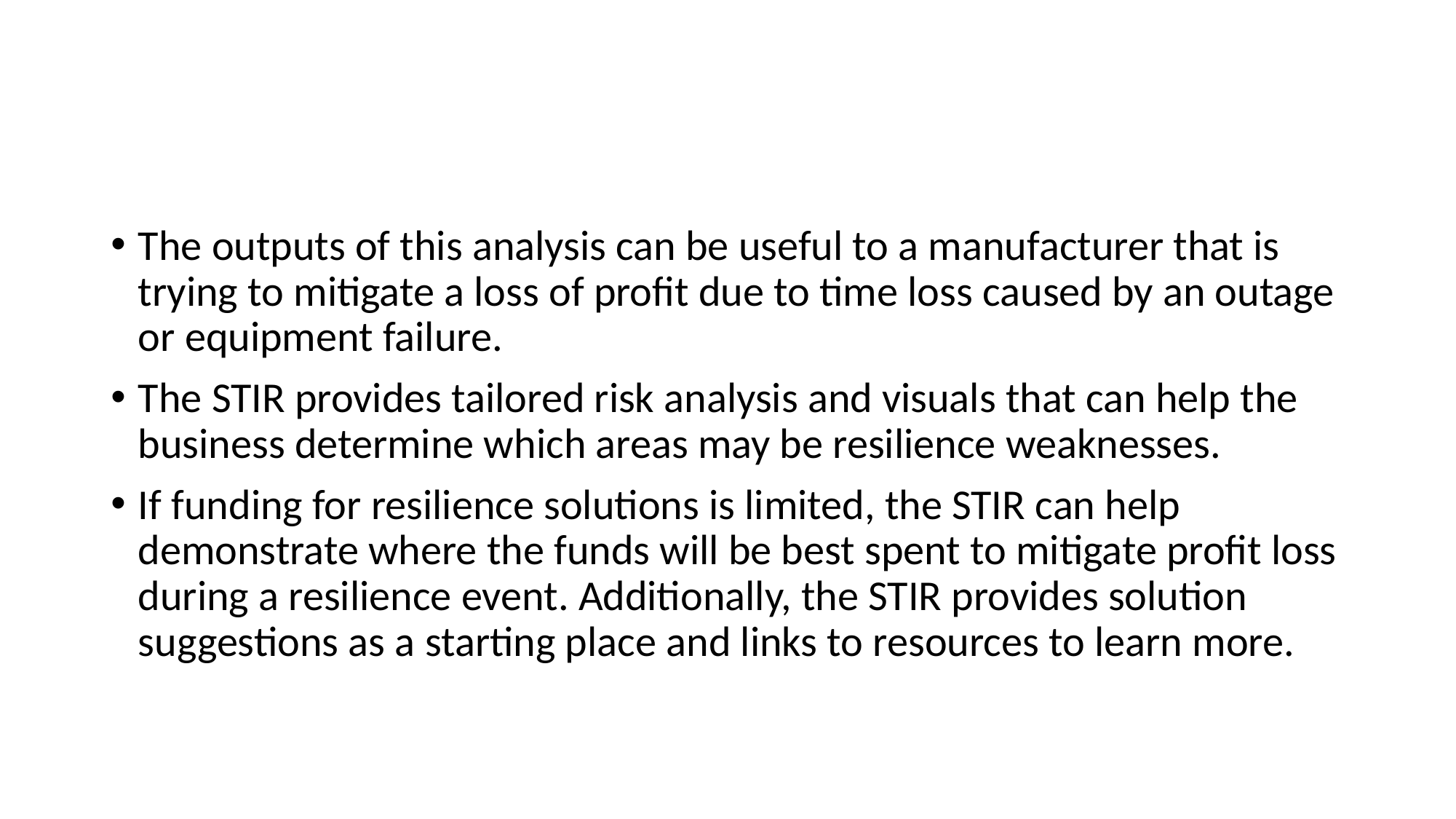

#
The outputs of this analysis can be useful to a manufacturer that is trying to mitigate a loss of profit due to time loss caused by an outage or equipment failure.
The STIR provides tailored risk analysis and visuals that can help the business determine which areas may be resilience weaknesses.
If funding for resilience solutions is limited, the STIR can help demonstrate where the funds will be best spent to mitigate profit loss during a resilience event. Additionally, the STIR provides solution suggestions as a starting place and links to resources to learn more.